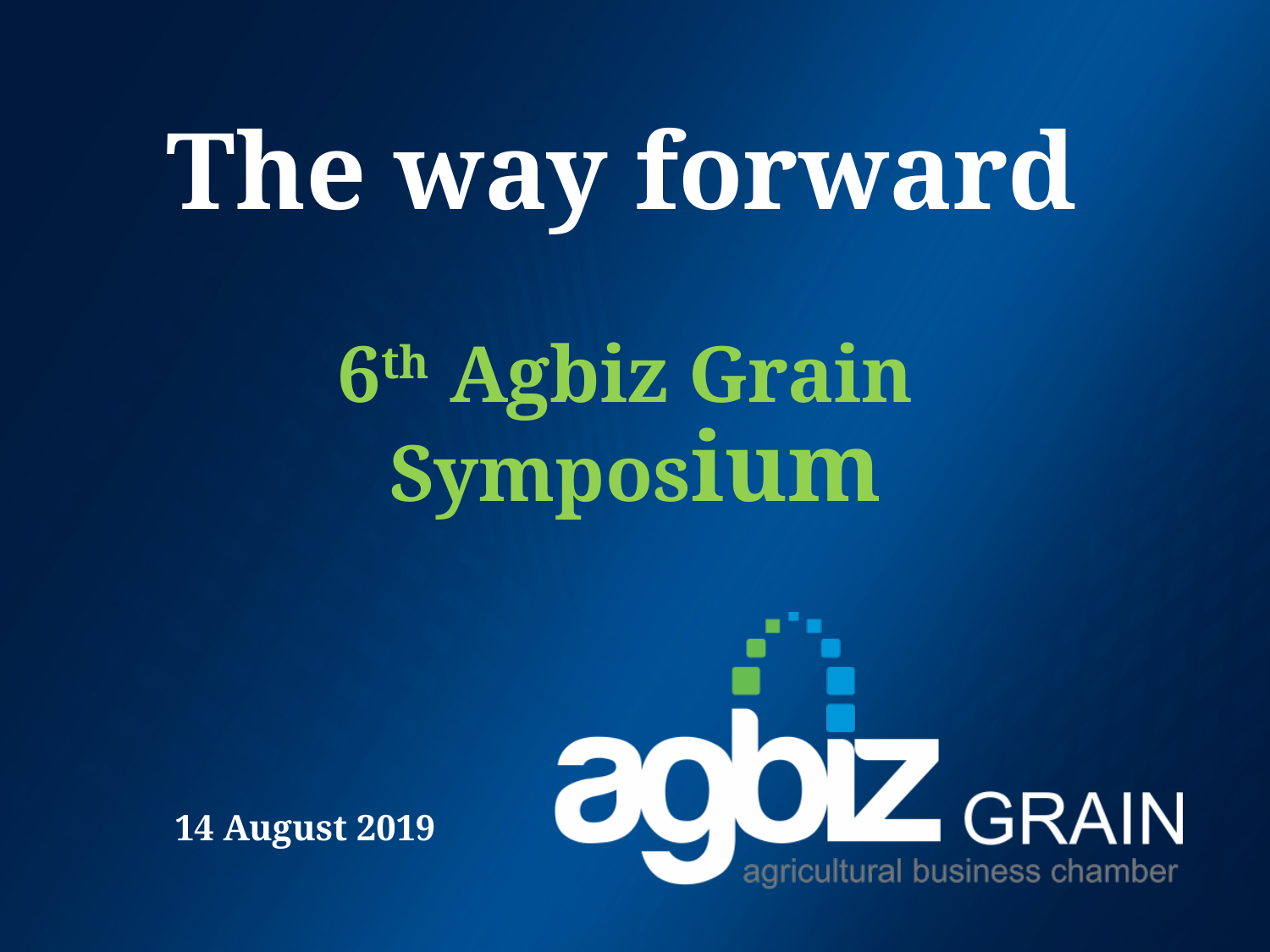

# The way forward 6th Agbiz Grain Symposium

14 August 2019